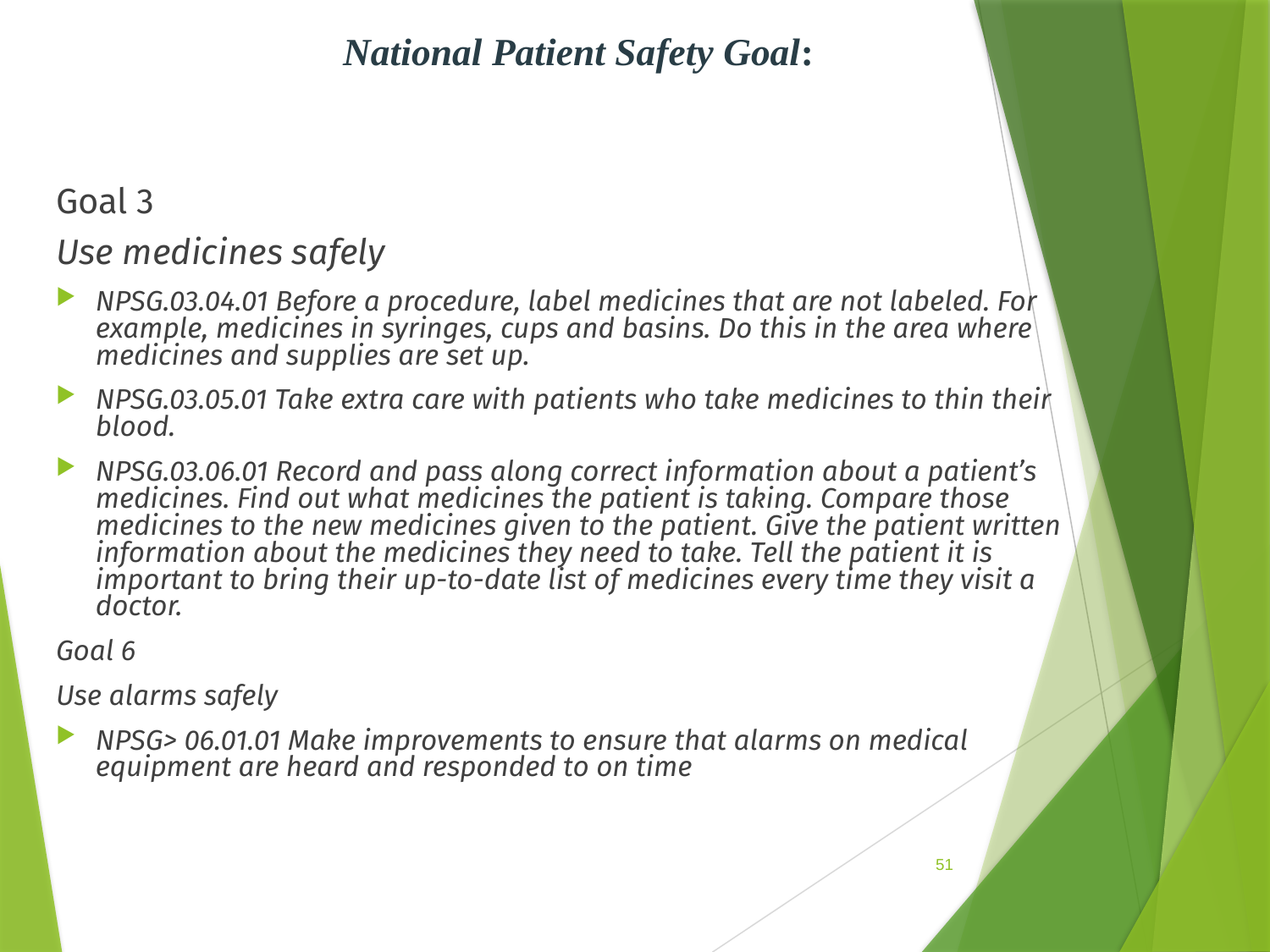

# National Patient Safety Goal:
Goal 3
Use medicines safely
NPSG.03.04.01 Before a procedure, label medicines that are not labeled. For example, medicines in syringes, cups and basins. Do this in the area where medicines and supplies are set up.
NPSG.03.05.01 Take extra care with patients who take medicines to thin their blood.
NPSG.03.06.01 Record and pass along correct information about a patient’s medicines. Find out what medicines the patient is taking. Compare those medicines to the new medicines given to the patient. Give the patient written information about the medicines they need to take. Tell the patient it is important to bring their up-to-date list of medicines every time they visit a doctor.
Goal 6
Use alarms safely
NPSG> 06.01.01 Make improvements to ensure that alarms on medical equipment are heard and responded to on time

51